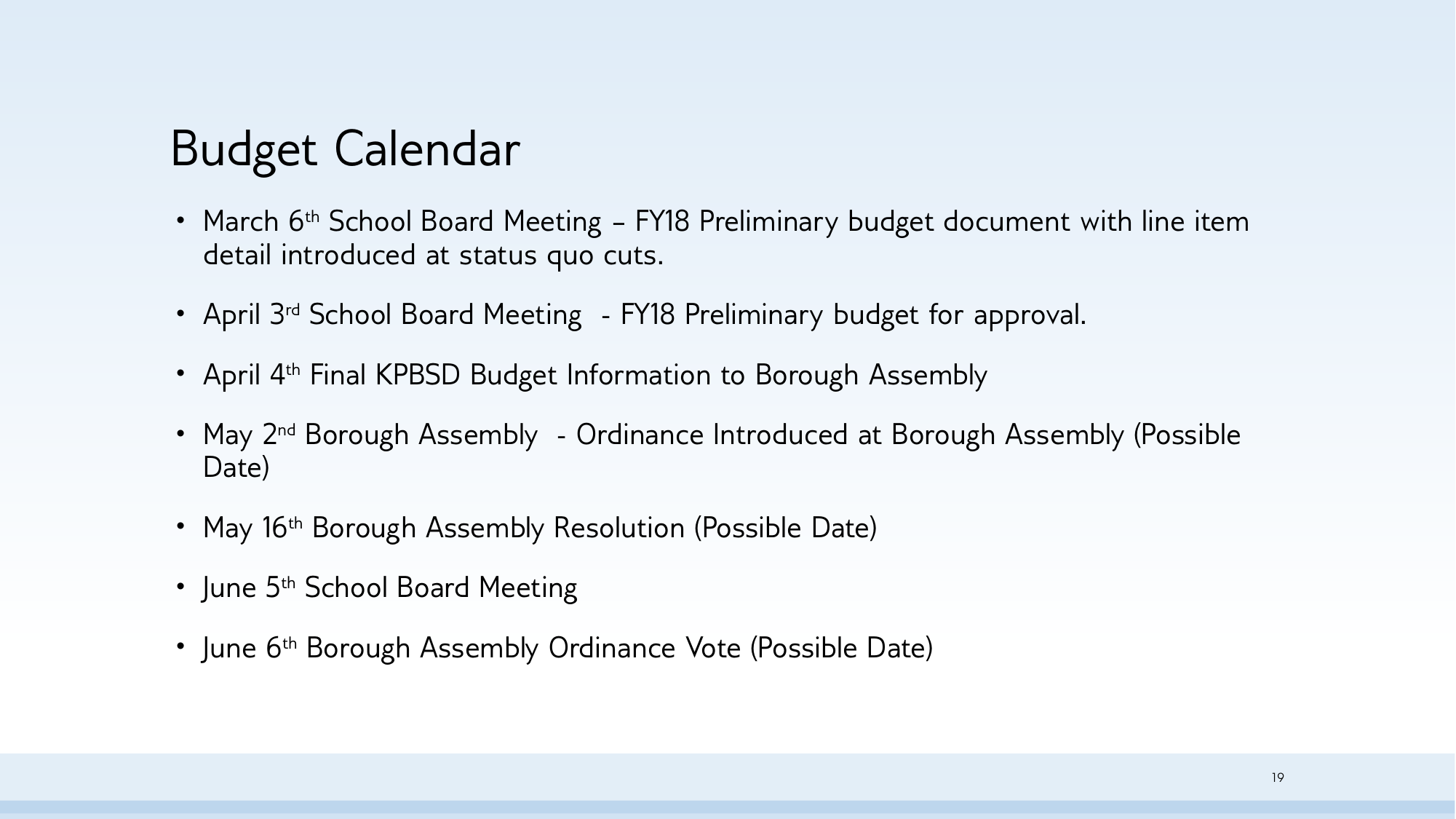

# Budget Calendar
March 6th School Board Meeting – FY18 Preliminary budget document with line item detail introduced at status quo cuts.
April 3rd School Board Meeting  - FY18 Preliminary budget for approval.
April 4th Final KPBSD Budget Information to Borough Assembly
May 2nd Borough Assembly  - Ordinance Introduced at Borough Assembly (Possible Date)
May 16th Borough Assembly Resolution (Possible Date)
June 5th School Board Meeting
June 6th Borough Assembly Ordinance Vote (Possible Date)

19